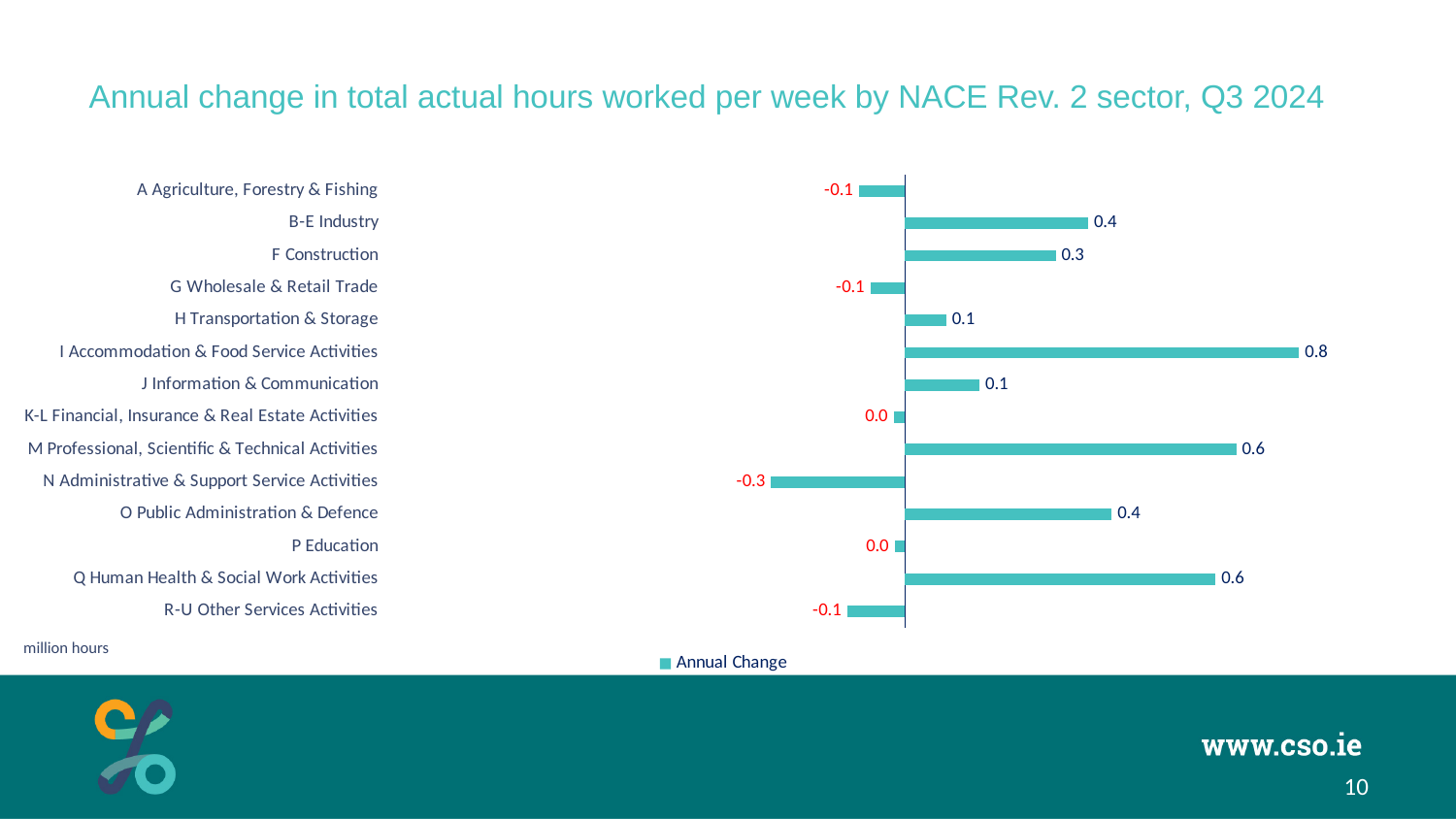

# Annual change in total actual hours worked per week by NACE Rev. 2 sector, Q3 2024

### Chart

| Category | Annual Change |
|---|---|
| A Agriculture, Forestry & Fishing | -0.09033894115470886 |
| B-E Industry | 0.3575492239886078 |
| F Construction | 0.293849909721942 |
| G Wholesale & Retail Trade | -0.06761458027297351 |
| H Transportation & Storage | 0.080543860064763 |
| I Accommodation & Food Service Activities | 0.7687592260262912 |
| J Information & Communication | 0.1456680480766268 |
| K-L Financial, Insurance & Real Estate Activities | -0.022333792453588686 |
| M Professional, Scientific & Technical Activities | 0.6462864296778497 |
| N Administrative & Support Service Activities | -0.26178816720849385 |
| O Public Administration & Defence | 0.40316122448647196 |
| P Education | -0.020532205904049583 |
| Q Human Health & Social Work Activities | 0.6057751518555907 |
| R-U Other Services Activities | -0.11287558810398268 |
million hours
10